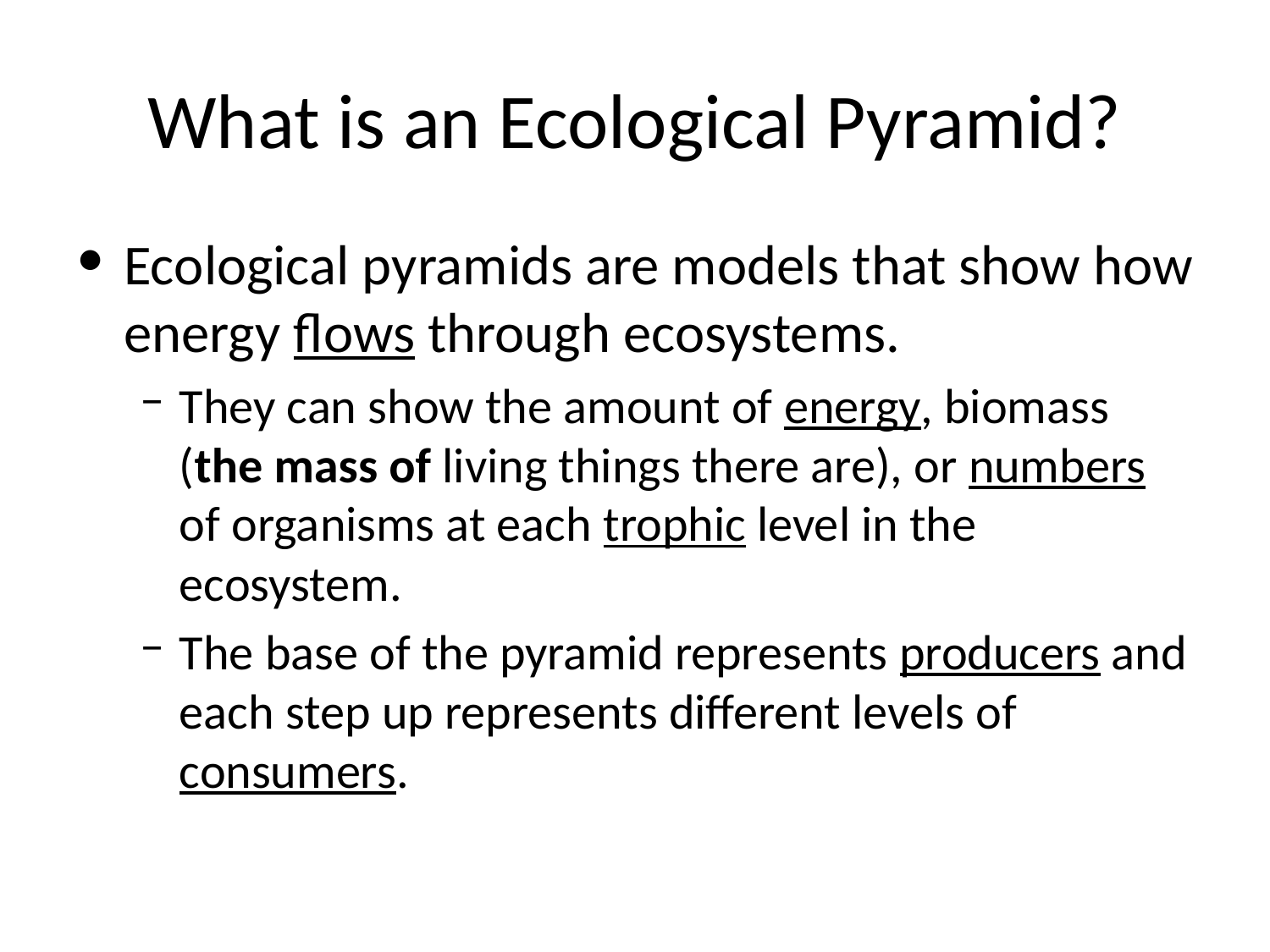

# What is an Ecological Pyramid?
Ecological pyramids are models that show how energy flows through ecosystems.
They can show the amount of energy, biomass (the mass of living things there are), or numbers of organisms at each trophic level in the ecosystem.
The base of the pyramid represents producers and each step up represents different levels of consumers.